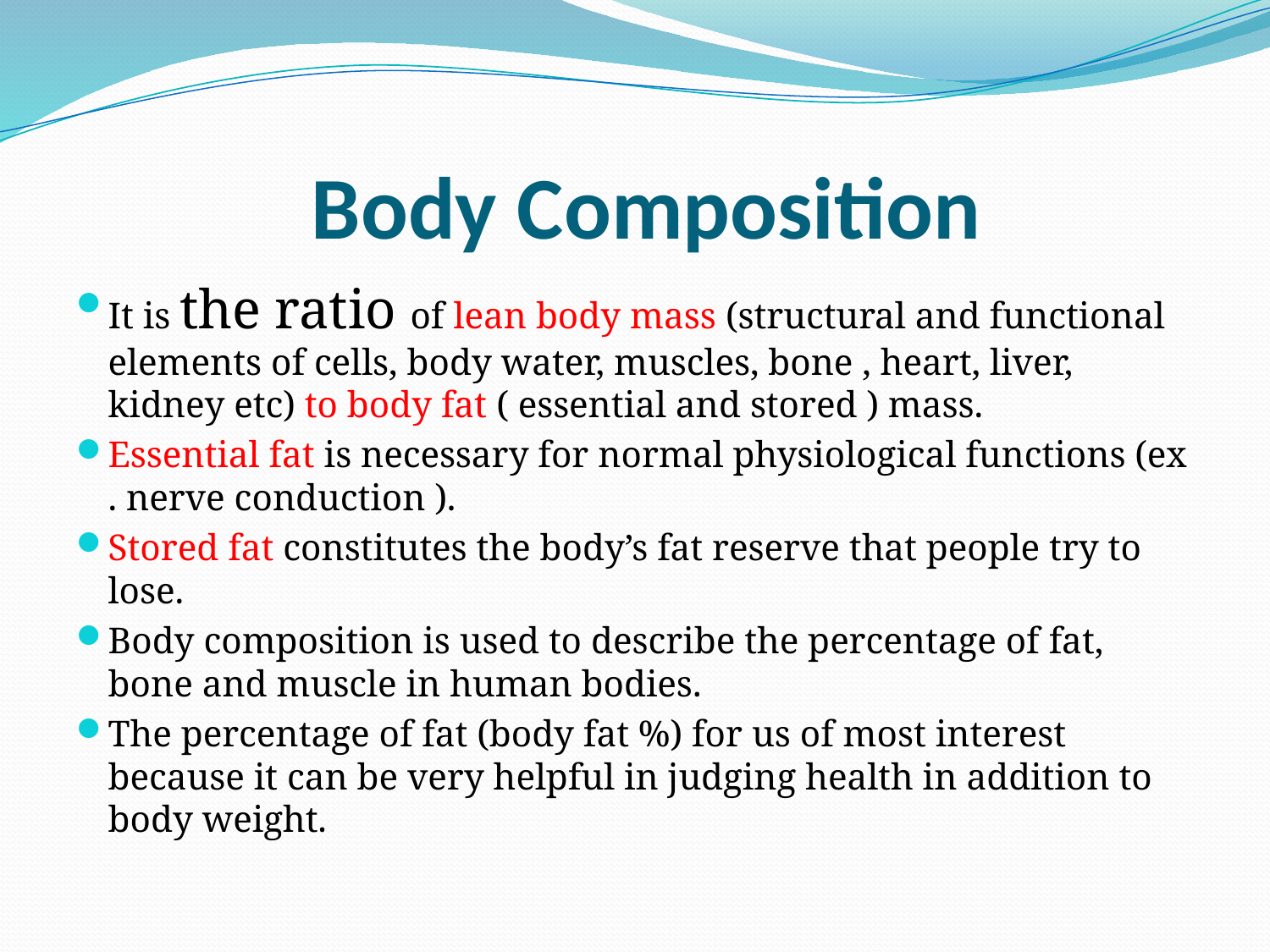

# Body Composition
It is the ratio of lean body mass (structural and functional elements of cells, body water, muscles, bone , heart, liver, kidney etc) to body fat ( essential and stored ) mass.
Essential fat is necessary for normal physiological functions (ex . nerve conduction ).
Stored fat constitutes the body’s fat reserve that people try to lose.
Body composition is used to describe the percentage of fat, bone and muscle in human bodies.
The percentage of fat (body fat %) for us of most interest   because it can be very helpful in judging health in addition to body weight.